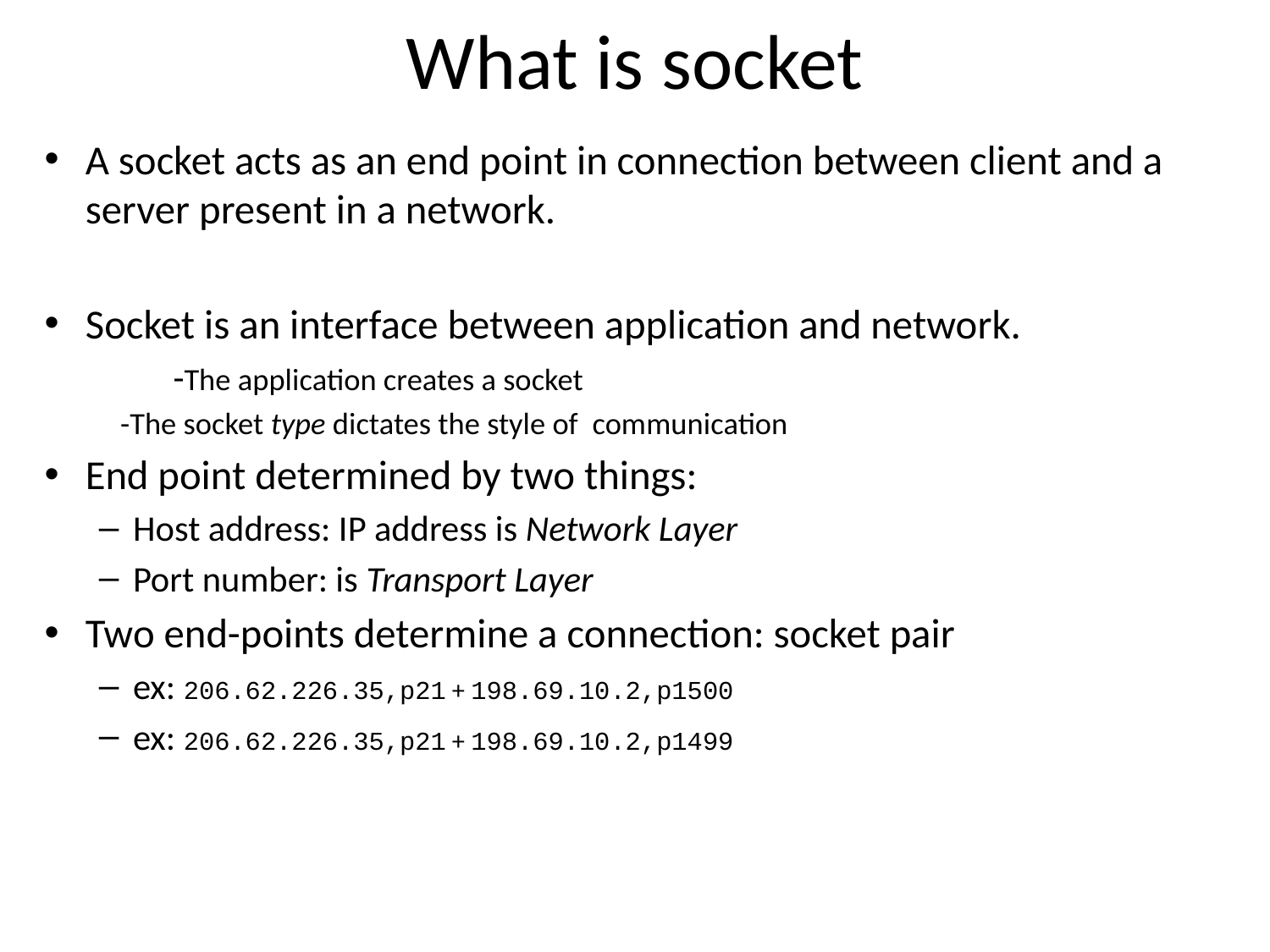

# What is socket
A socket acts as an end point in connection between client and a server present in a network.

Socket is an interface between application and network.
                -The application creates a socket
		     -The socket type dictates the style of  communication
End point determined by two things:
Host address: IP address is Network Layer
Port number: is Transport Layer
Two end-points determine a connection: socket pair
ex: 206.62.226.35,p21 + 198.69.10.2,p1500
ex: 206.62.226.35,p21 + 198.69.10.2,p1499